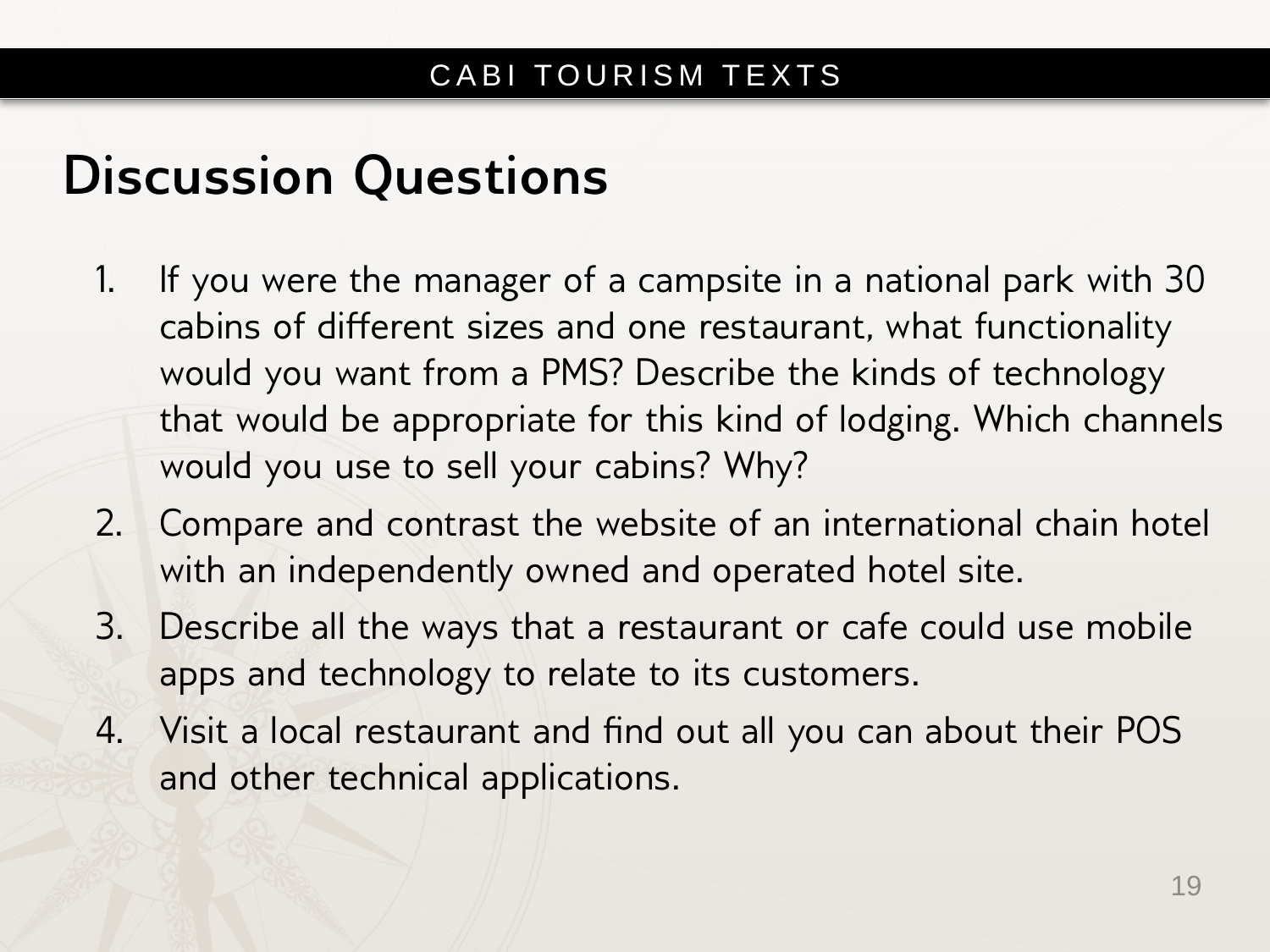

# Discussion Questions
If you were the manager of a campsite in a national park with 30 cabins of different sizes and one restaurant, what functionality would you want from a PMS? Describe the kinds of technology that would be appropriate for this kind of lodging. Which channels would you use to sell your cabins? Why?
Compare and contrast the website of an international chain hotel with an independently owned and operated hotel site.
Describe all the ways that a restaurant or cafe could use mobile apps and technology to relate to its customers.
Visit a local restaurant and find out all you can about their POS and other technical applications.
19